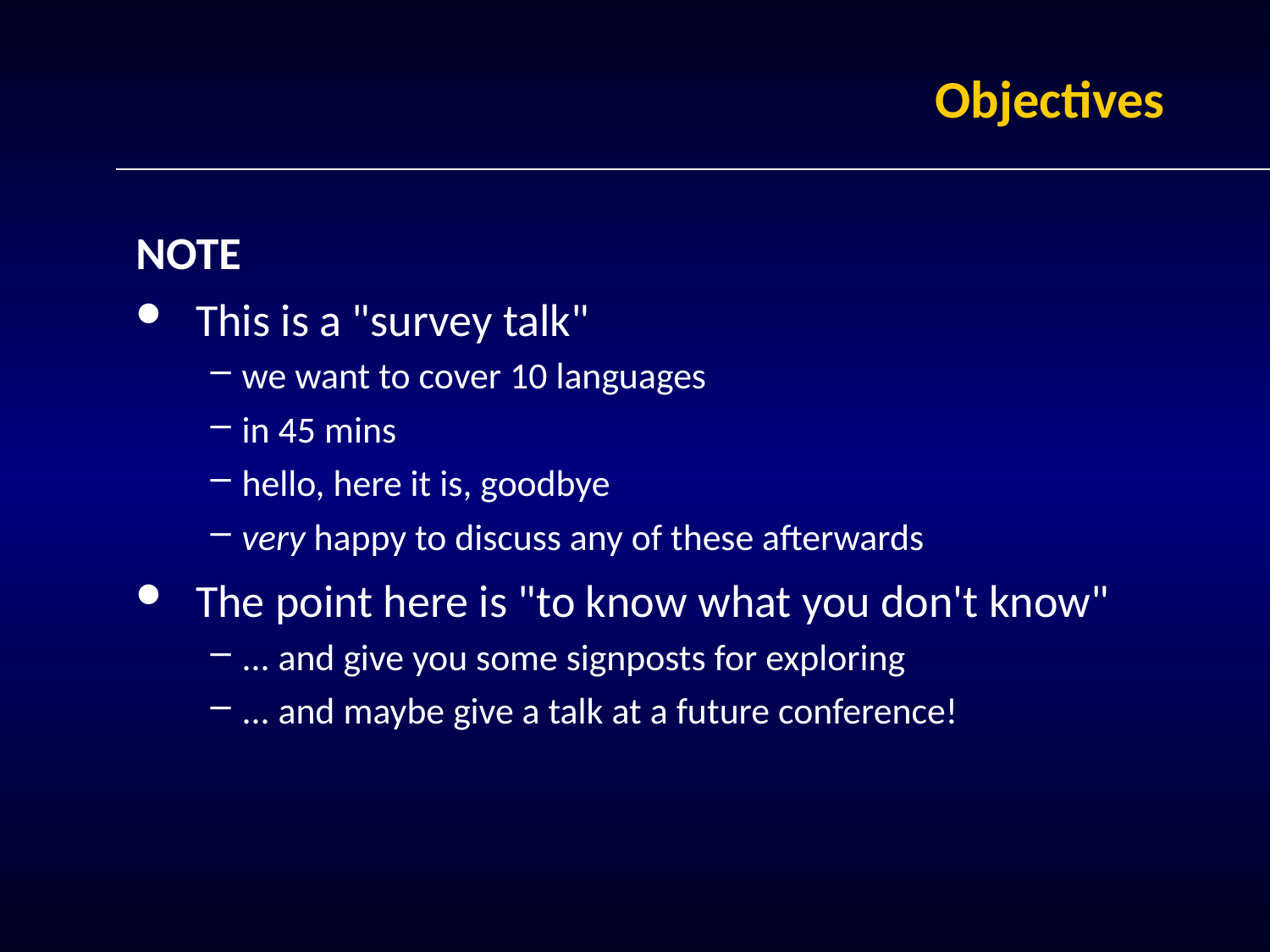

# Objectives
NOTE
This is a "survey talk"
we want to cover 10 languages
in 45 mins
hello, here it is, goodbye
very happy to discuss any of these afterwards
The point here is "to know what you don't know"
... and give you some signposts for exploring
... and maybe give a talk at a future conference!